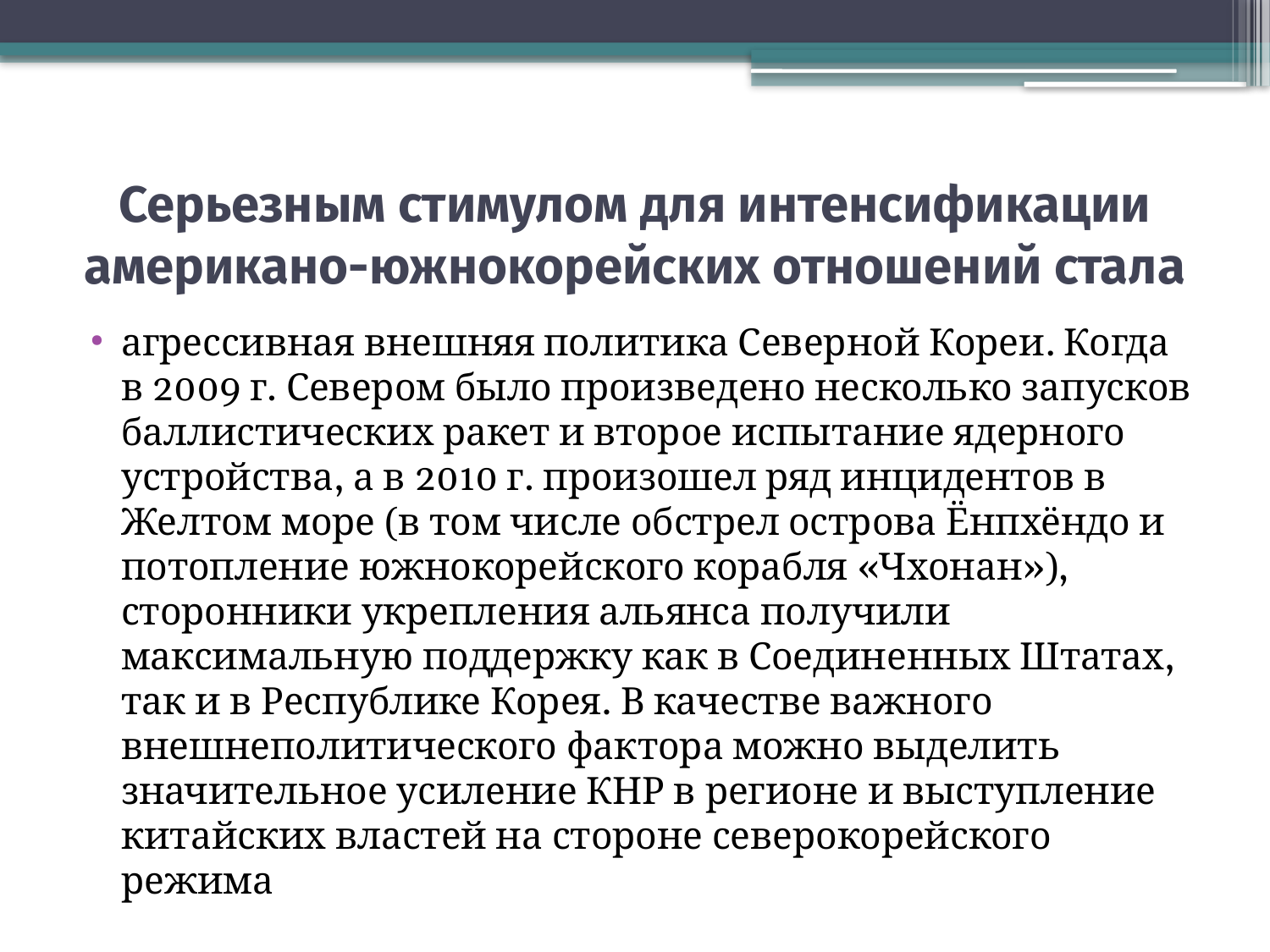

# Серьезным стимулом для интенсификации американо-южнокорейских отношений стала
агрессивная внешняя политика Северной Кореи. Когда в 2009 г. Севером было произведено несколько запусков баллистических ракет и второе испытание ядерного устройства, а в 2010 г. произошел ряд инцидентов в Желтом море (в том числе обстрел острова Ёнпхёндо и потопление южнокорейского корабля «Чхонан»), сторонники укрепления альянса получили максимальную поддержку как в Соединенных Штатах, так и в Республике Корея. В качестве важного внешнеполитического фактора можно выделить значительное усиление КНР в регионе и выступление китайских властей на стороне северокорейского режима